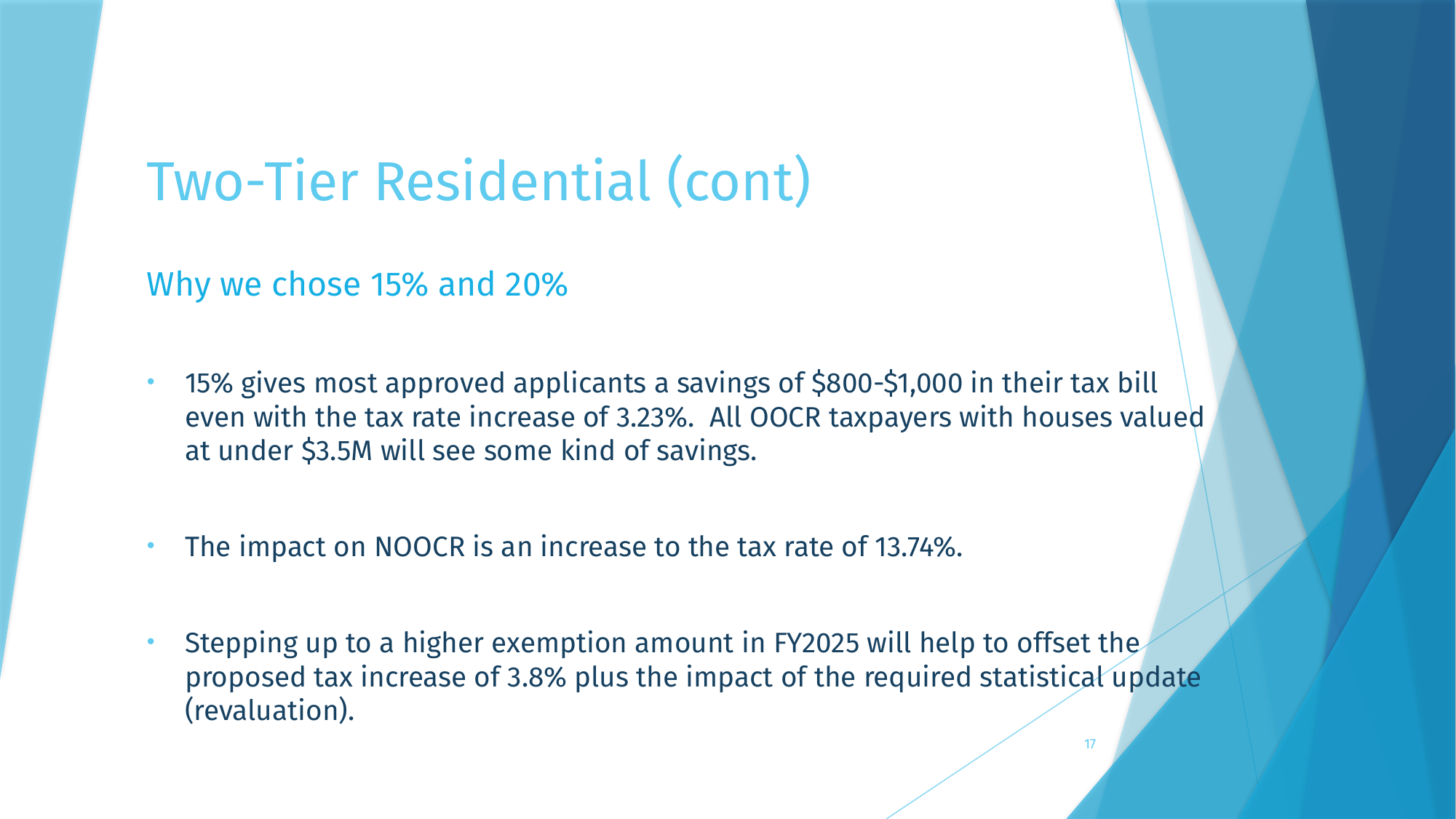

# Two-Tier Residential (cont)
Why we chose 15% and 20%

15% gives most approved applicants a savings of $800-$1,000 in their tax bill even with the tax rate increase of 3.23%.  All OOCR taxpayers with houses valued at under $3.5M will see some kind of savings.

The impact on NOOCR is an increase to the tax rate of 13.74%.

Stepping up to a higher exemption amount in FY2025 will help to offset the proposed tax increase of 3.8% plus the impact of the required statistical update (revaluation).
17